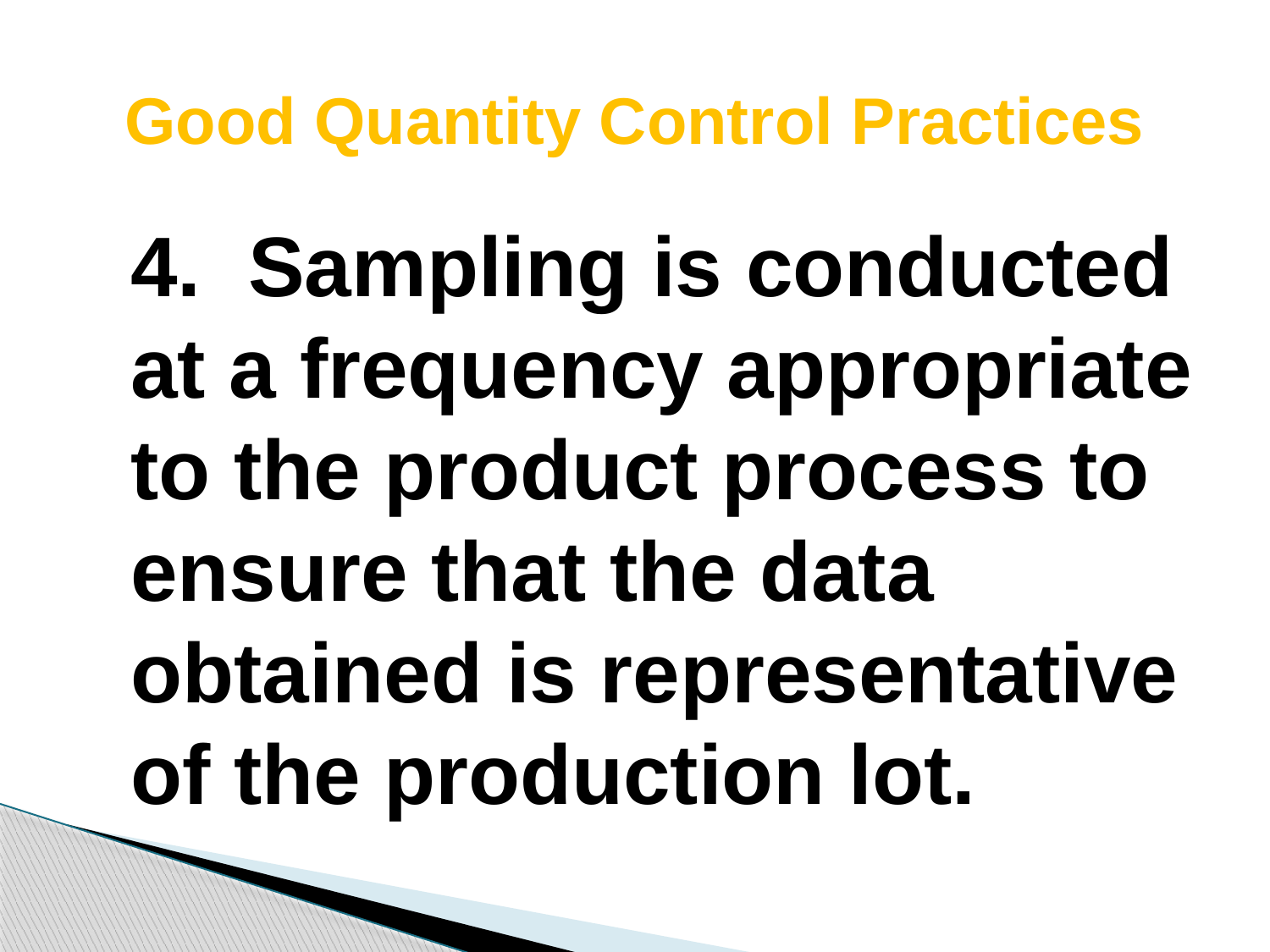

# Good Quantity Control Practices
	4.  Sampling is conducted at a frequency appropriate to the product process to ensure that the data obtained is representative of the production lot.